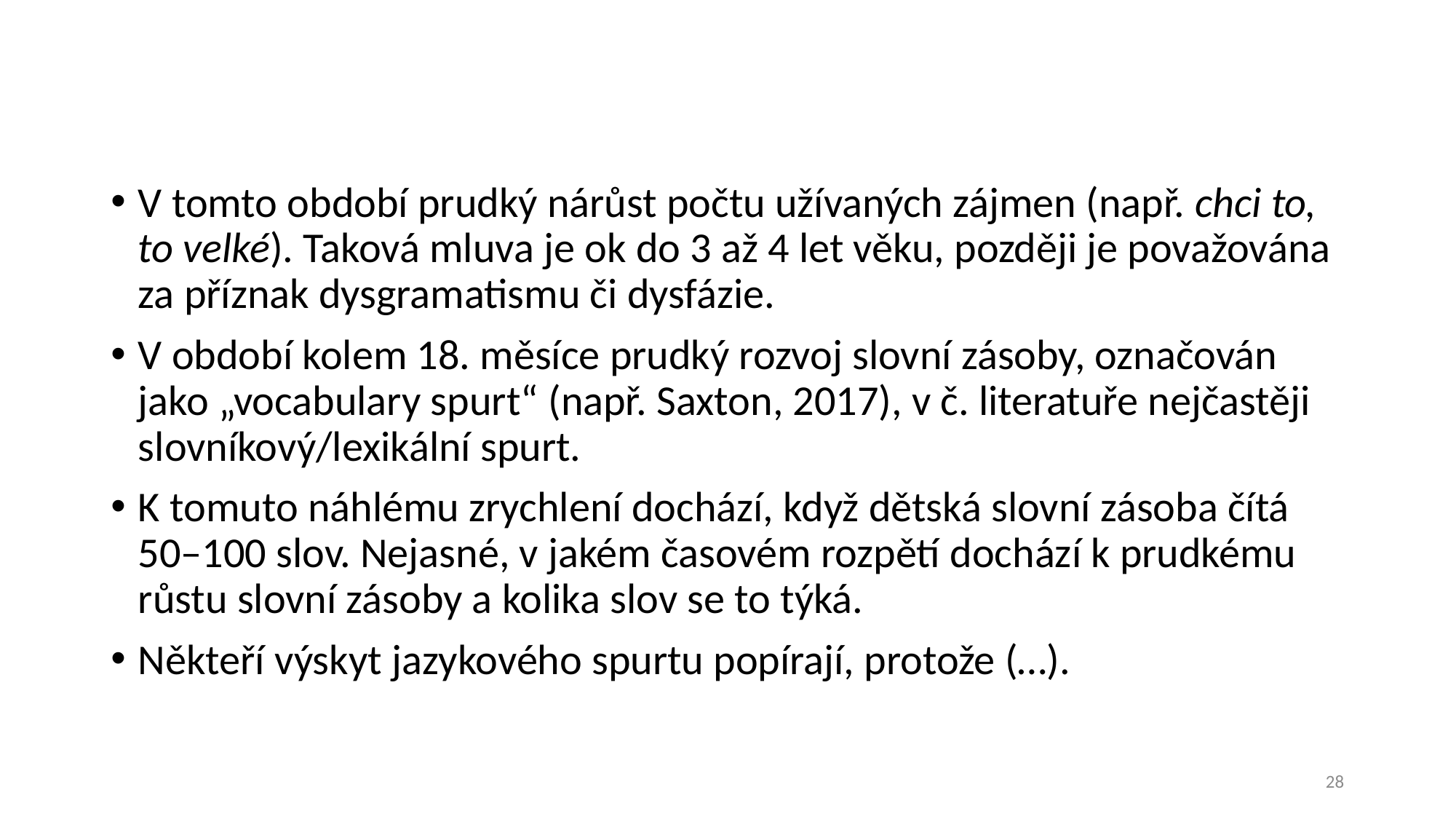

#
V tomto období prudký nárůst počtu užívaných zájmen (např. chci to, to velké). Taková mluva je ok do 3 až 4 let věku, později je považována za příznak dysgramatismu či dysfázie.
V období kolem 18. měsíce prudký rozvoj slovní zásoby, označován jako „vocabulary spurt“ (např. Saxton, 2017), v č. literatuře nejčastěji slovníkový/lexikální spurt.
K tomuto náhlému zrychlení dochází, když dětská slovní zásoba čítá 50–100 slov. Nejasné, v jakém časovém rozpětí dochází k prudkému růstu slovní zásoby a kolika slov se to týká.
Někteří výskyt jazykového spurtu popírají, protože (…).
28